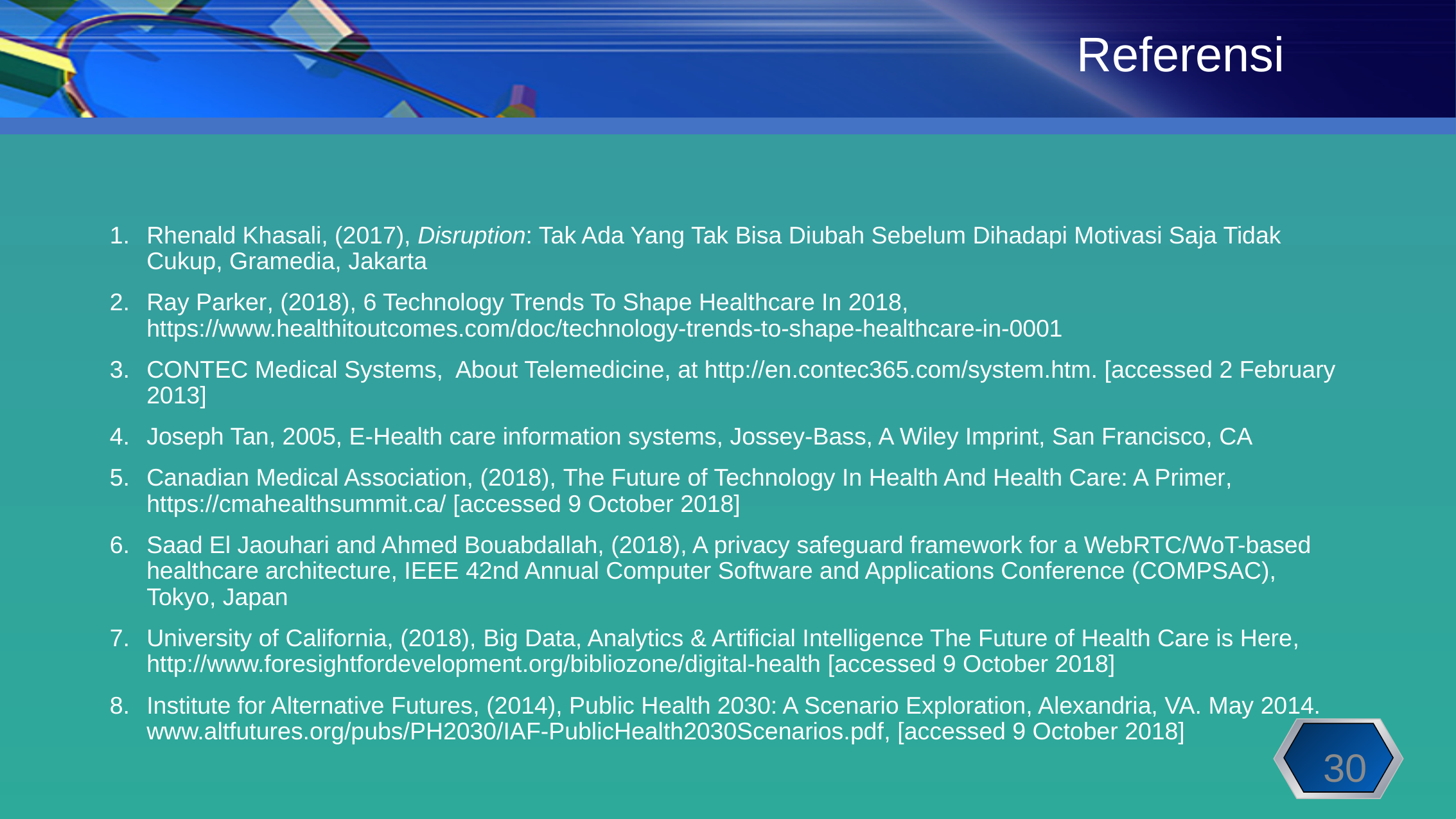

Referensi
Rhenald Khasali, (2017), Disruption: Tak Ada Yang Tak Bisa Diubah Sebelum Dihadapi Motivasi Saja Tidak Cukup, Gramedia, Jakarta
Ray Parker, (2018), 6 Technology Trends To Shape Healthcare In 2018, https://www.healthitoutcomes.com/doc/technology-trends-to-shape-healthcare-in-0001
CONTEC Medical Systems,  About Telemedicine, at http://en.contec365.com/system.htm. [accessed 2 February  2013]
Joseph Tan, 2005, E-Health care information systems, Jossey-Bass, A Wiley Imprint, San Francisco, CA
Canadian Medical Association, (2018), The Future of Technology In Health And Health Care: A Primer, https://cmahealthsummit.ca/ [accessed 9 October 2018]
Saad El Jaouhari and Ahmed Bouabdallah, (2018), A privacy safeguard framework for a WebRTC/WoT-based healthcare architecture, IEEE 42nd Annual Computer Software and Applications Conference (COMPSAC), Tokyo, Japan
University of California, (2018), Big Data, Analytics & Artificial Intelligence The Future of Health Care is Here, http://www.foresightfordevelopment.org/bibliozone/digital-health [accessed 9 October 2018]
Institute for Alternative Futures, (2014), Public Health 2030: A Scenario Exploration, Alexandria, VA. May 2014. www.altfutures.org/pubs/PH2030/IAF-PublicHealth2030Scenarios.pdf, [accessed 9 October 2018]

30